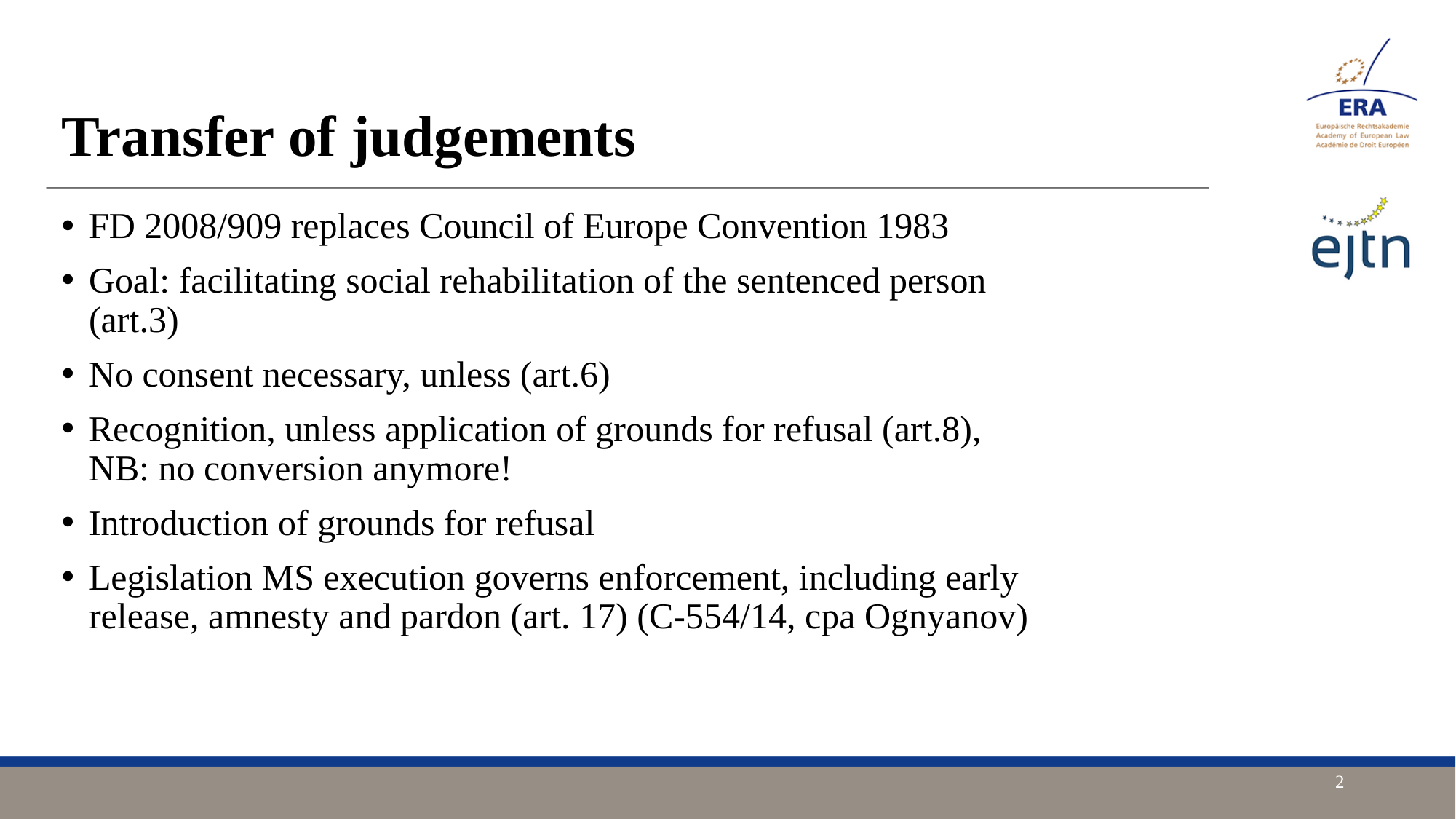

Transfer of judgements
FD 2008/909 replaces Council of Europe Convention 1983
Goal: facilitating social rehabilitation of the sentenced person (art.3)
No consent necessary, unless (art.6)
Recognition, unless application of grounds for refusal (art.8), NB: no conversion anymore!
Introduction of grounds for refusal
Legislation MS execution governs enforcement, including early release, amnesty and pardon (art. 17) (C-554/14, cpa Ognyanov)

2